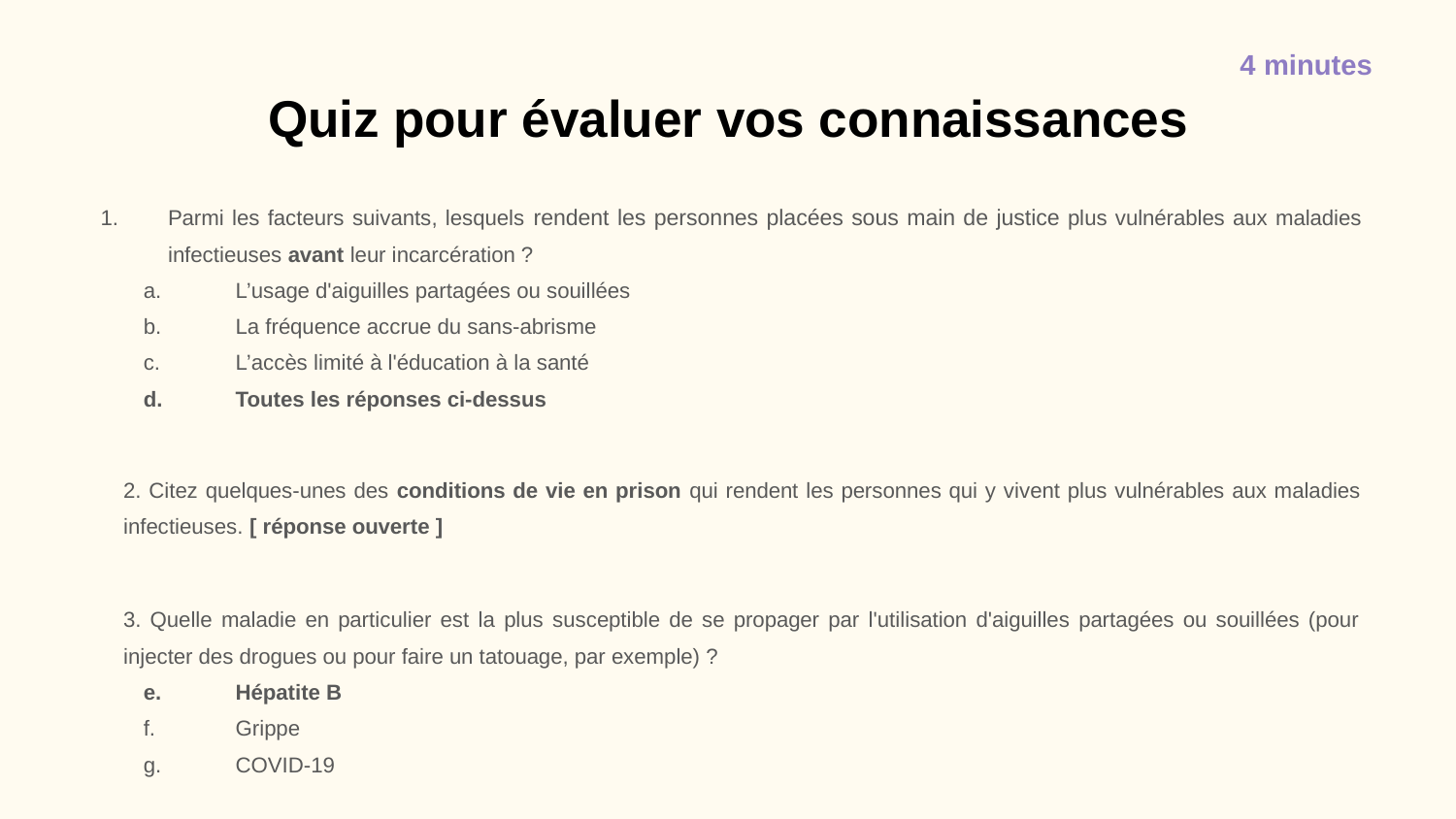

4 minutes
# Quiz pour évaluer vos connaissances
Parmi les facteurs suivants, lesquels rendent les personnes placées sous main de justice plus vulnérables aux maladies infectieuses avant leur incarcération ?
L’usage d'aiguilles partagées ou souillées
La fréquence accrue du sans-abrisme
L’accès limité à l'éducation à la santé
Toutes les réponses ci-dessus

2. Citez quelques-unes des conditions de vie en prison qui rendent les personnes qui y vivent plus vulnérables aux maladies infectieuses. [ réponse ouverte ]

3. Quelle maladie en particulier est la plus susceptible de se propager par l'utilisation d'aiguilles partagées ou souillées (pour injecter des drogues ou pour faire un tatouage, par exemple) ?
Hépatite B
Grippe
COVID-19